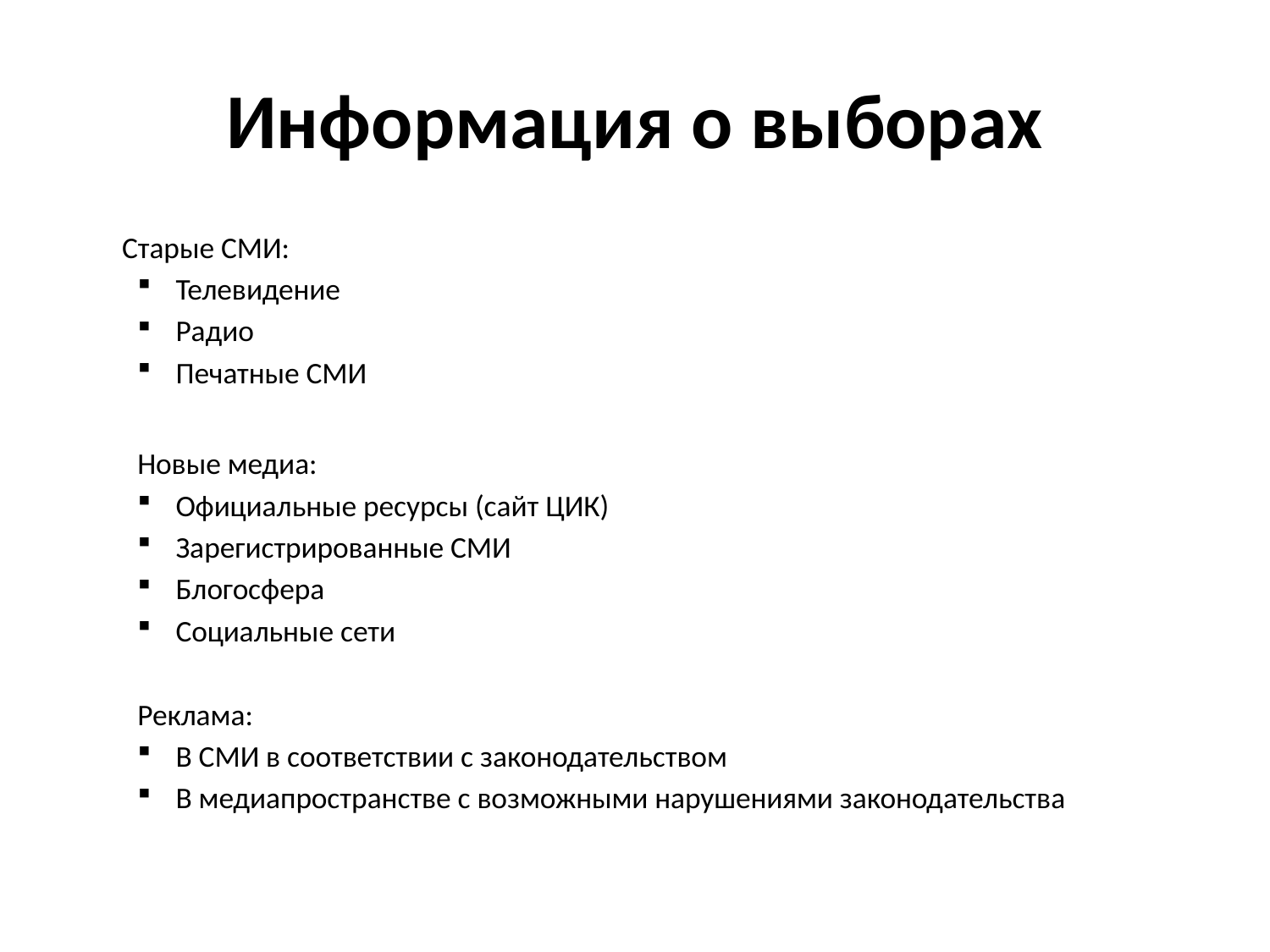

# Информация о выборах
	Старые СМИ:
Телевидение
Радио
Печатные СМИ

Новые медиа:
Официальные ресурсы (сайт ЦИК)
Зарегистрированные СМИ
Блогосфера
Социальные сети

Реклама:
В СМИ в соответствии с законодательством
В медиапространстве с возможными нарушениями законодательства